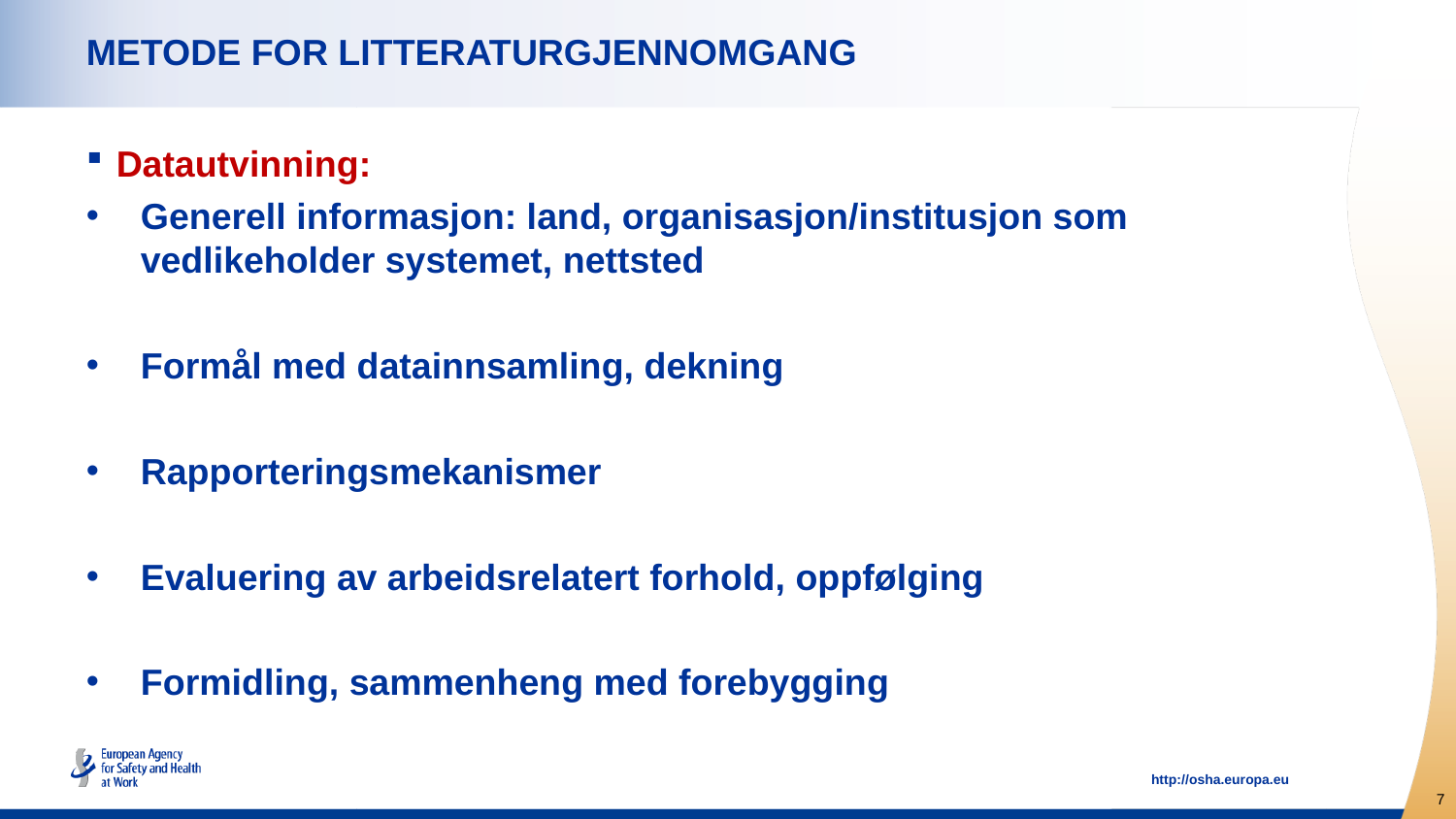

# METODE FOR LITTERATURGJENNOMGANG
Datautvinning:
Generell informasjon: land, organisasjon/institusjon som vedlikeholder systemet, nettsted

Formål med datainnsamling, dekning

Rapporteringsmekanismer

Evaluering av arbeidsrelatert forhold, oppfølging

Formidling, sammenheng med forebygging